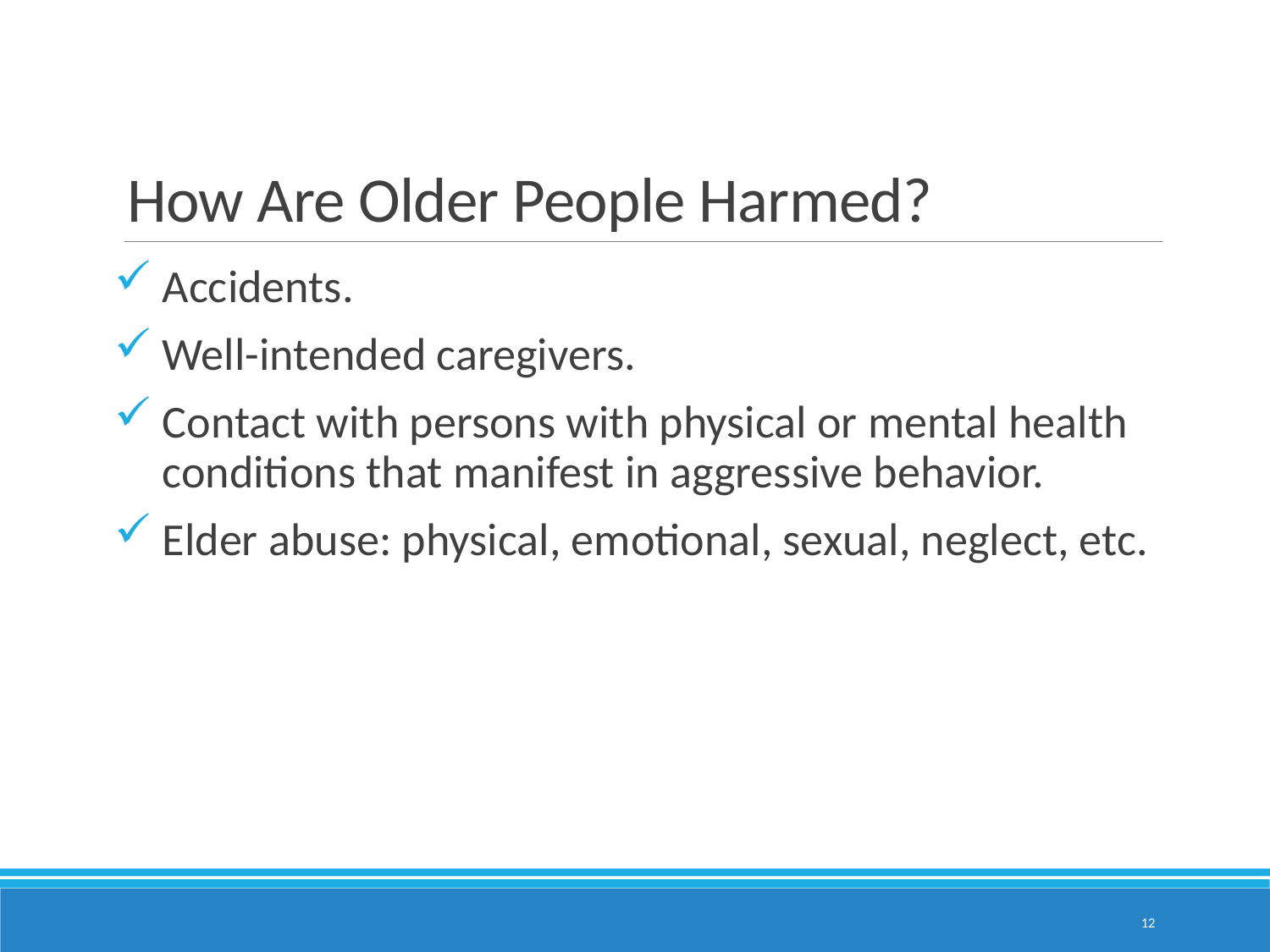

# How Are Older People Harmed?
Accidents.
Well-intended caregivers.
Contact with persons with physical or mental health conditions that manifest in aggressive behavior.
Elder abuse: physical, emotional, sexual, neglect, etc.
12